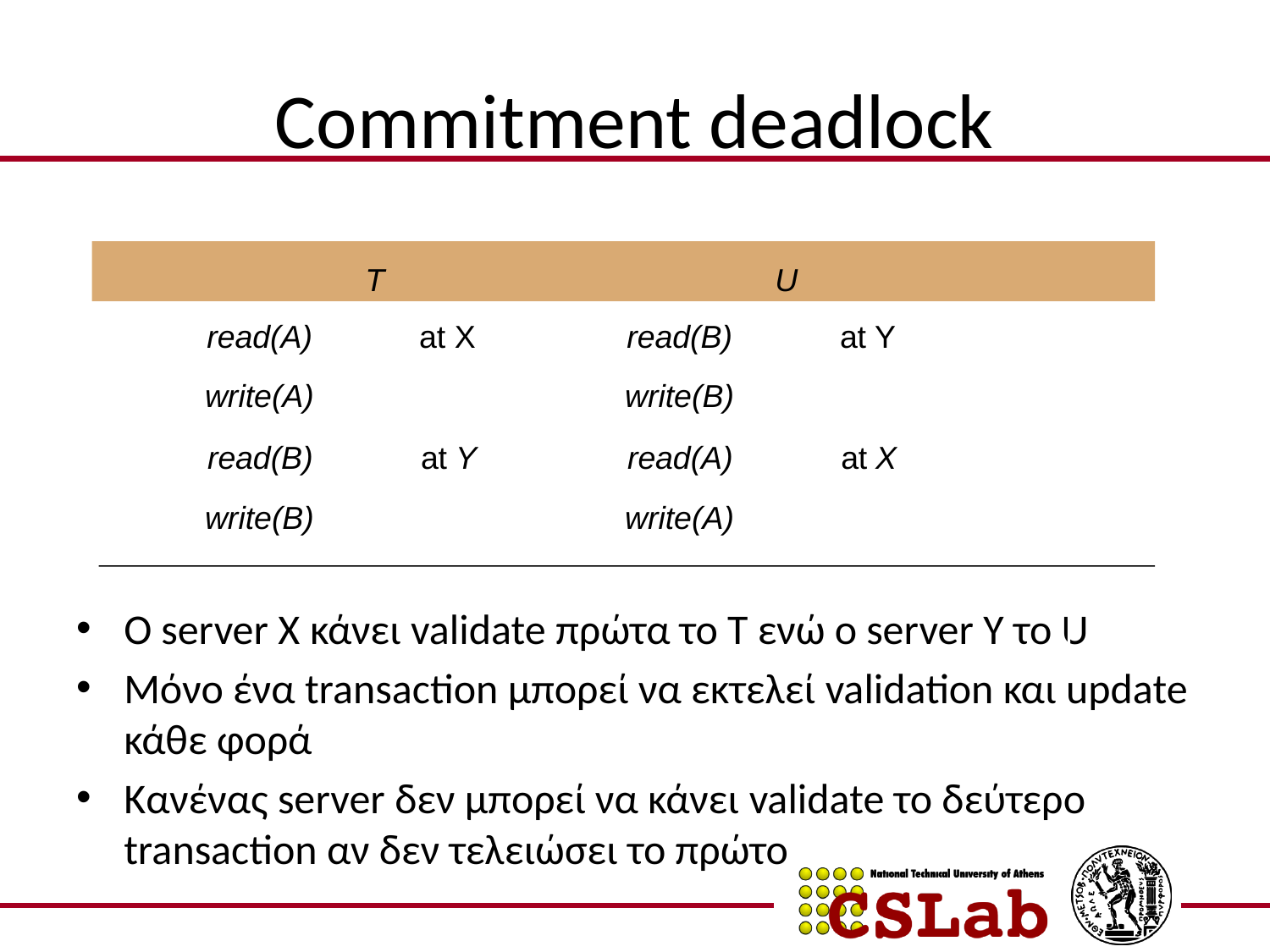

# Commitment deadlock

Τ
U
at X
at Y
read(A)
read(B)

write(A)
write(B)

read(B)
at
Y
read(A)
at
X

write(B)
write(A)

Ο server X κάνει validate πρώτα το Τ ενώ ο server Y το U
Μόνο ένα transaction μπορεί να εκτελεί validation και update κάθε φορά
Κανένας server δεν μπορεί να κάνει validate το δεύτερο transaction αν δεν τελειώσει το πρώτο